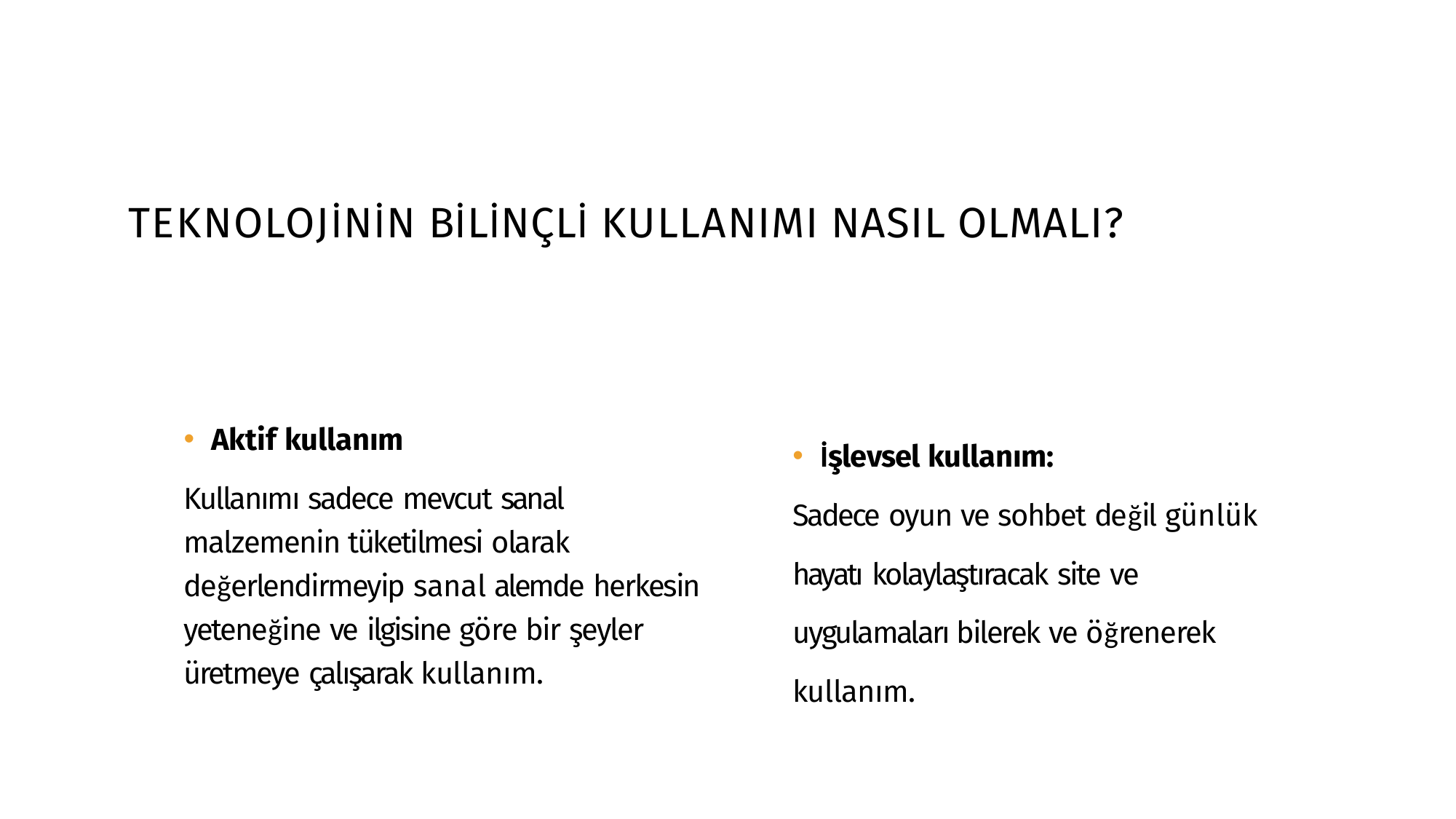

# TEKNOLOJİNİN BİLİNÇLİ KULLANIMI NASIL OLMALI?
Aktif kullanım
Kullanımı sadece mevcut sanal malzemenin tüketilmesi olarak değerlendirmeyip sanal alemde herkesin yeteneğine ve ilgisine göre bir şeyler üretmeye çalışarak kullanım.
İşlevsel kullanım:
Sadece oyun ve sohbet değil günlük
hayatı kolaylaştıracak site ve uygulamaları bilerek ve öğrenerek kullanım.